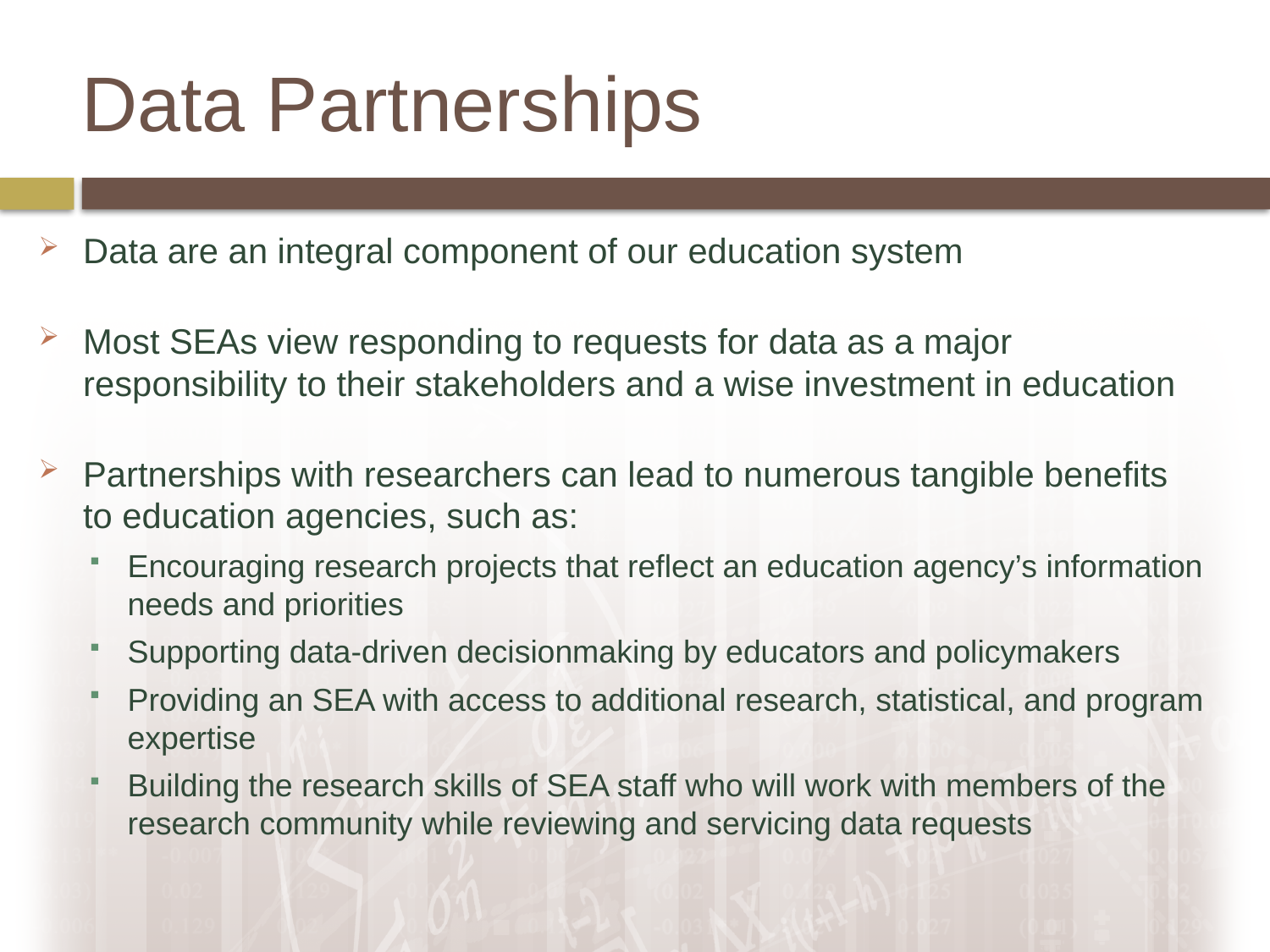

# Data Partnerships
Data are an integral component of our education system

Most SEAs view responding to requests for data as a major responsibility to their stakeholders and a wise investment in education

Partnerships with researchers can lead to numerous tangible benefits to education agencies, such as:
Encouraging research projects that reflect an education agency’s information needs and priorities
Supporting data-driven decisionmaking by educators and policymakers
Providing an SEA with access to additional research, statistical, and program expertise
Building the research skills of SEA staff who will work with members of the research community while reviewing and servicing data requests